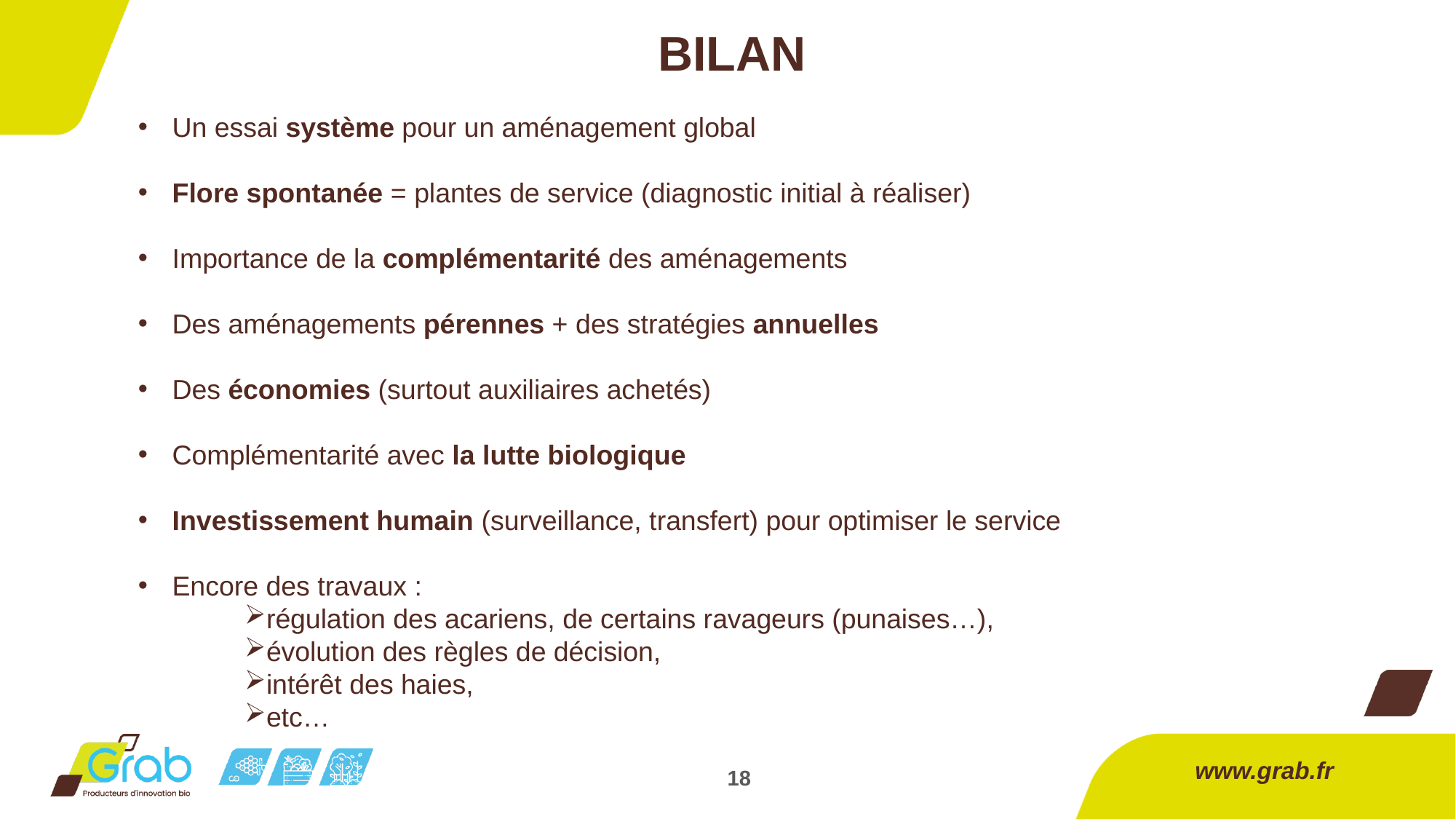

BILAN
Un essai système pour un aménagement global

Flore spontanée = plantes de service (diagnostic initial à réaliser)

Importance de la complémentarité des aménagements

Des aménagements pérennes + des stratégies annuelles

Des économies (surtout auxiliaires achetés)

Complémentarité avec la lutte biologique

Investissement humain (surveillance, transfert) pour optimiser le service

Encore des travaux :
régulation des acariens, de certains ravageurs (punaises…),
évolution des règles de décision,
intérêt des haies,
etc…

www.grab.fr
18